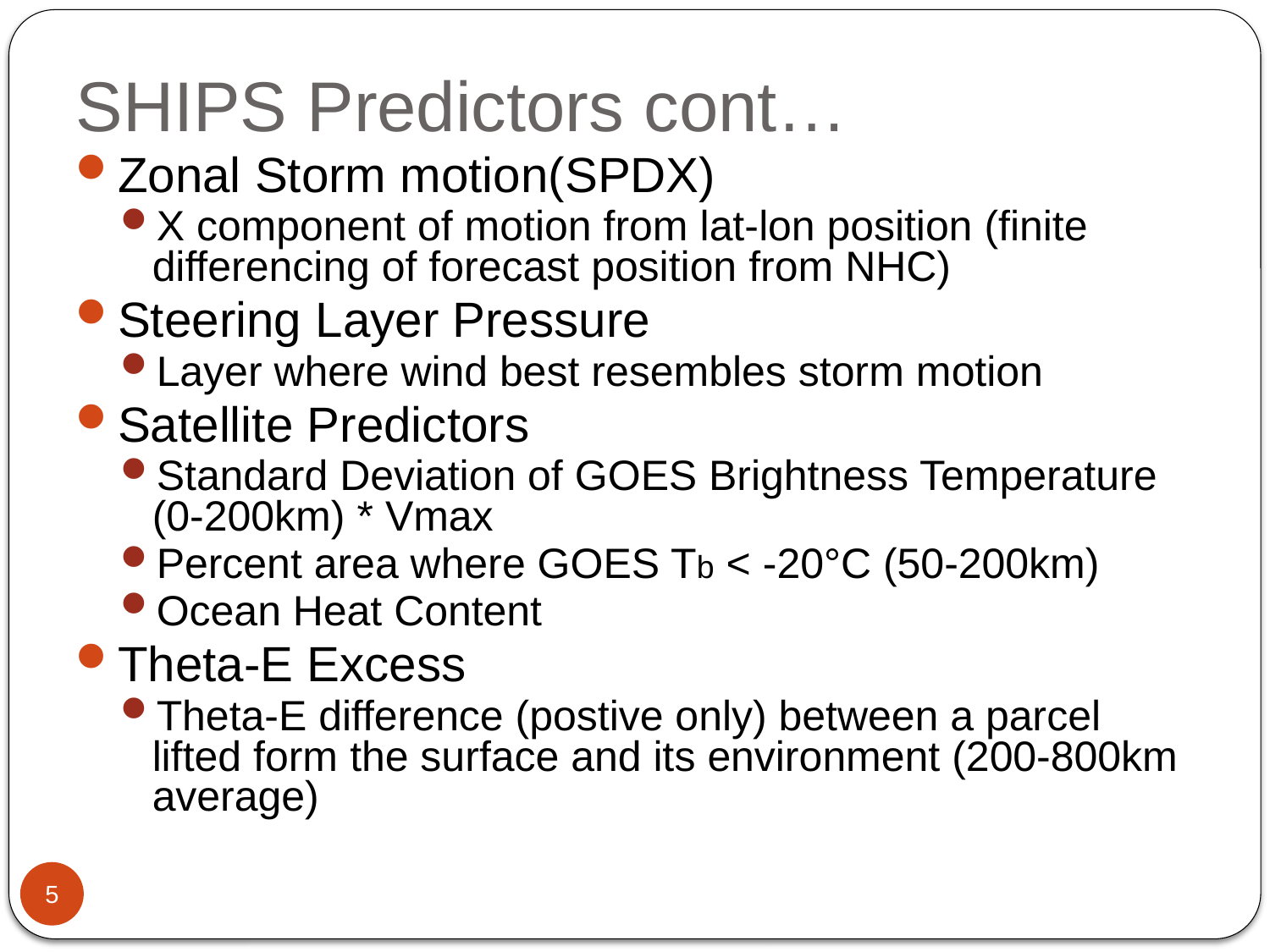

# SHIPS Predictors cont…
Zonal Storm motion(SPDX)
X component of motion from lat-lon position (finite differencing of forecast position from NHC)
Steering Layer Pressure
Layer where wind best resembles storm motion
Satellite Predictors
Standard Deviation of GOES Brightness Temperature (0-200km) * Vmax
Percent area where GOES Tb < -20°C (50-200km)
Ocean Heat Content
Theta-E Excess
Theta-E difference (postive only) between a parcel lifted form the surface and its environment (200-800km average)
5